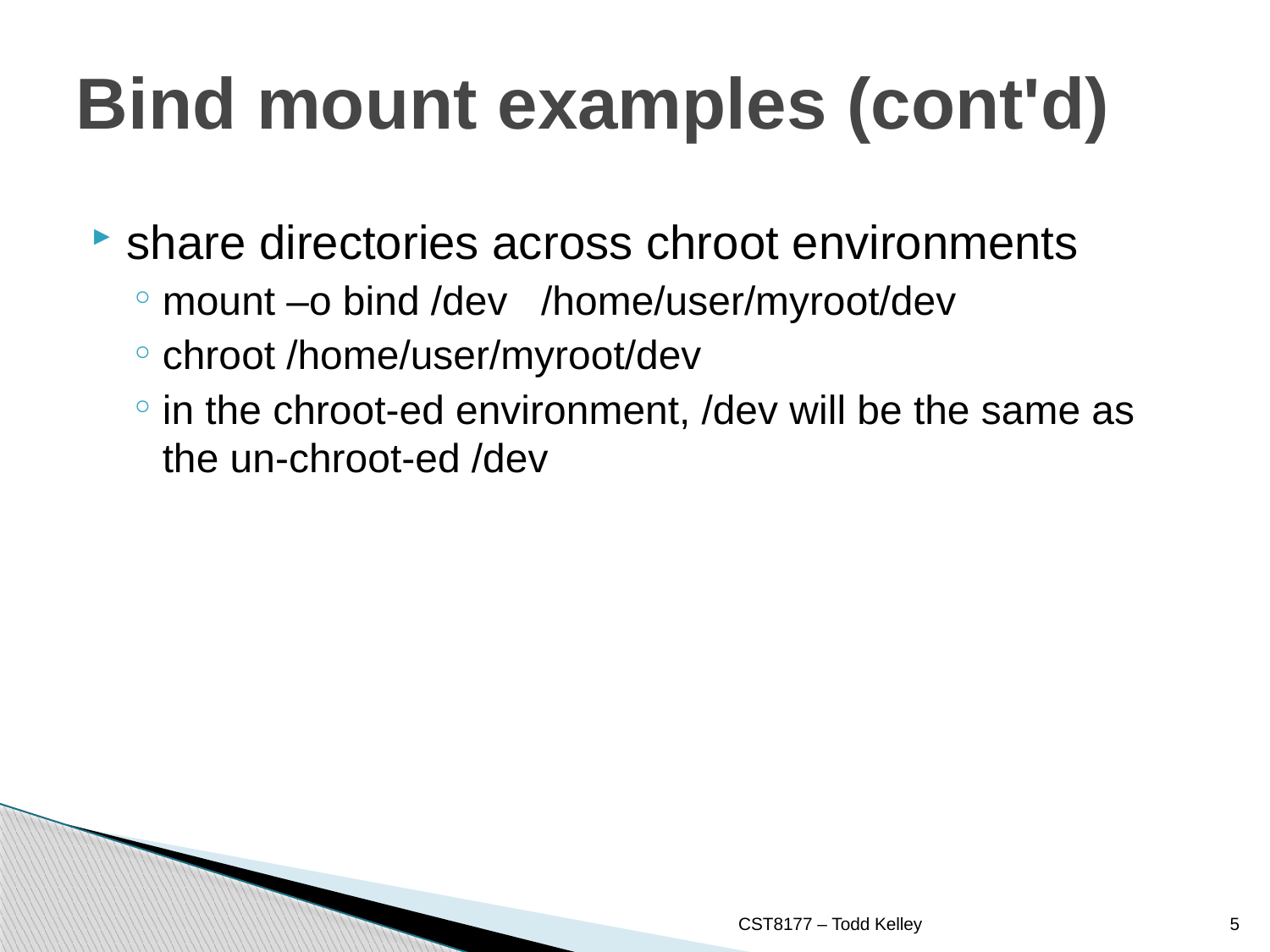

# Bind mount examples (cont'd)
share directories across chroot environments
mount –o bind /dev   /home/user/myroot/dev
chroot /home/user/myroot/dev
in the chroot-ed environment, /dev will be the same as the un-chroot-ed /dev
CST8177 – Todd Kelley
5